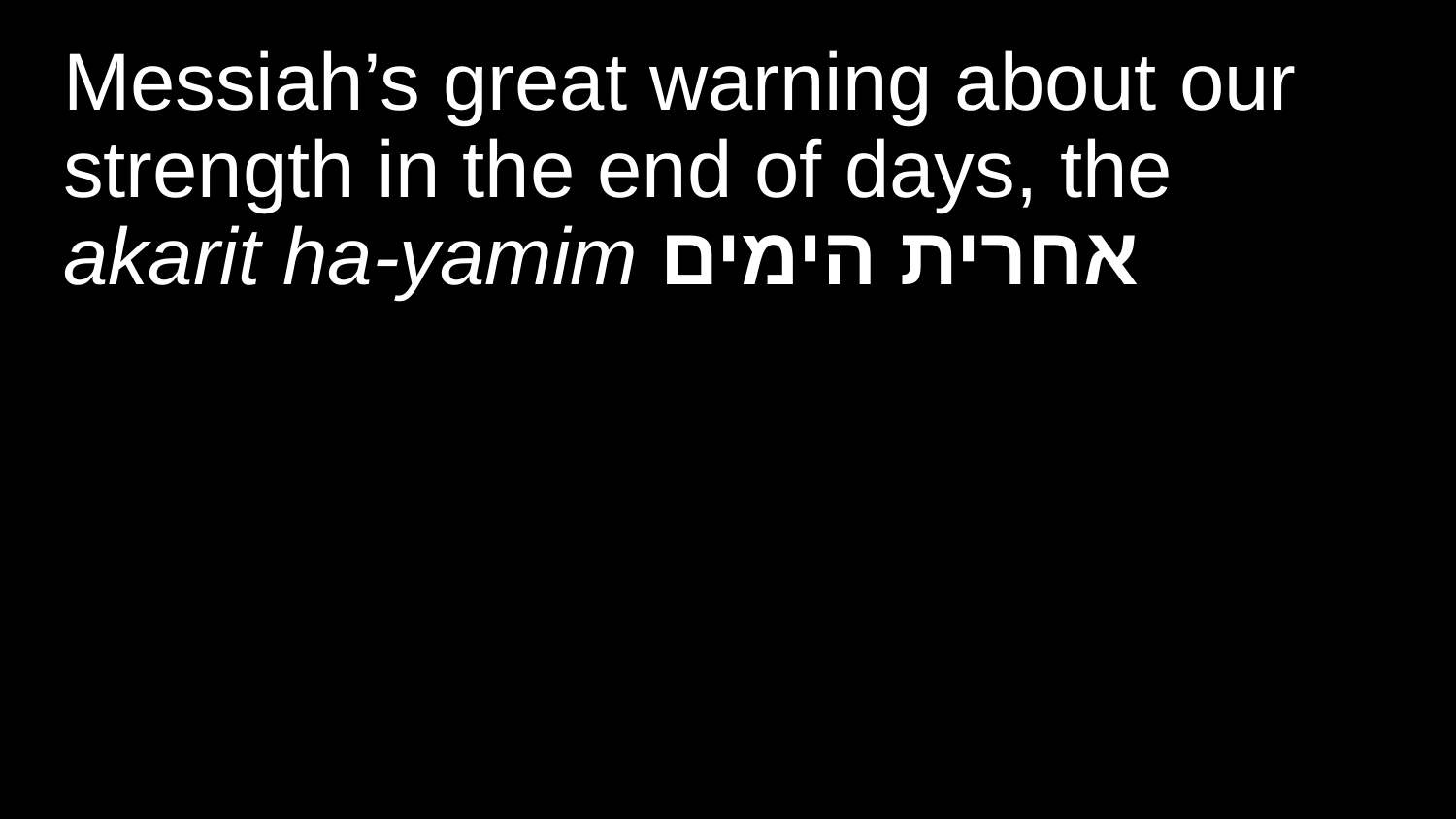

Messiah’s great warning about our strength in the end of days, the akarit ha-yamim אחרית הימים